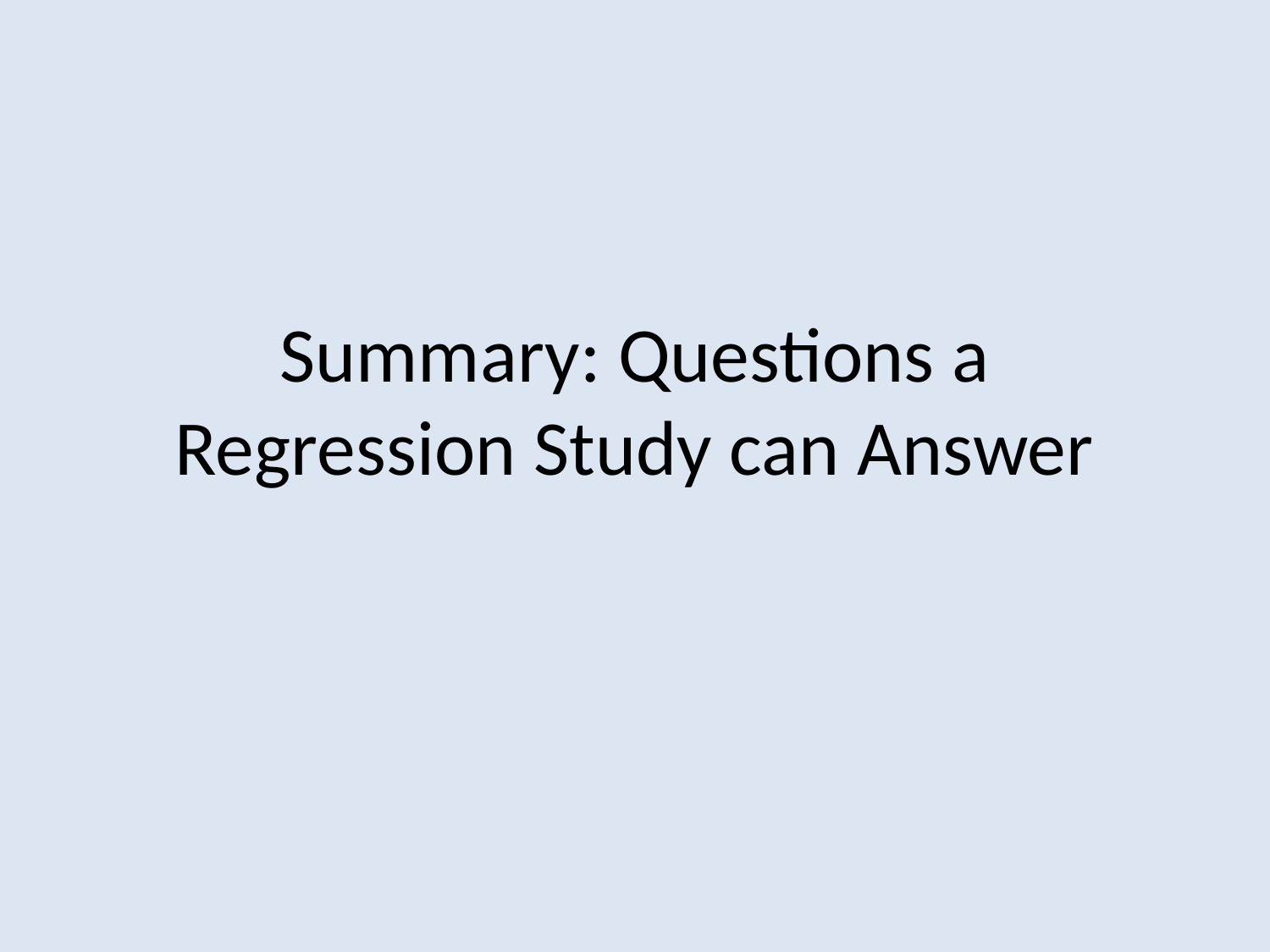

# Summary: Questions a Regression Study can Answer